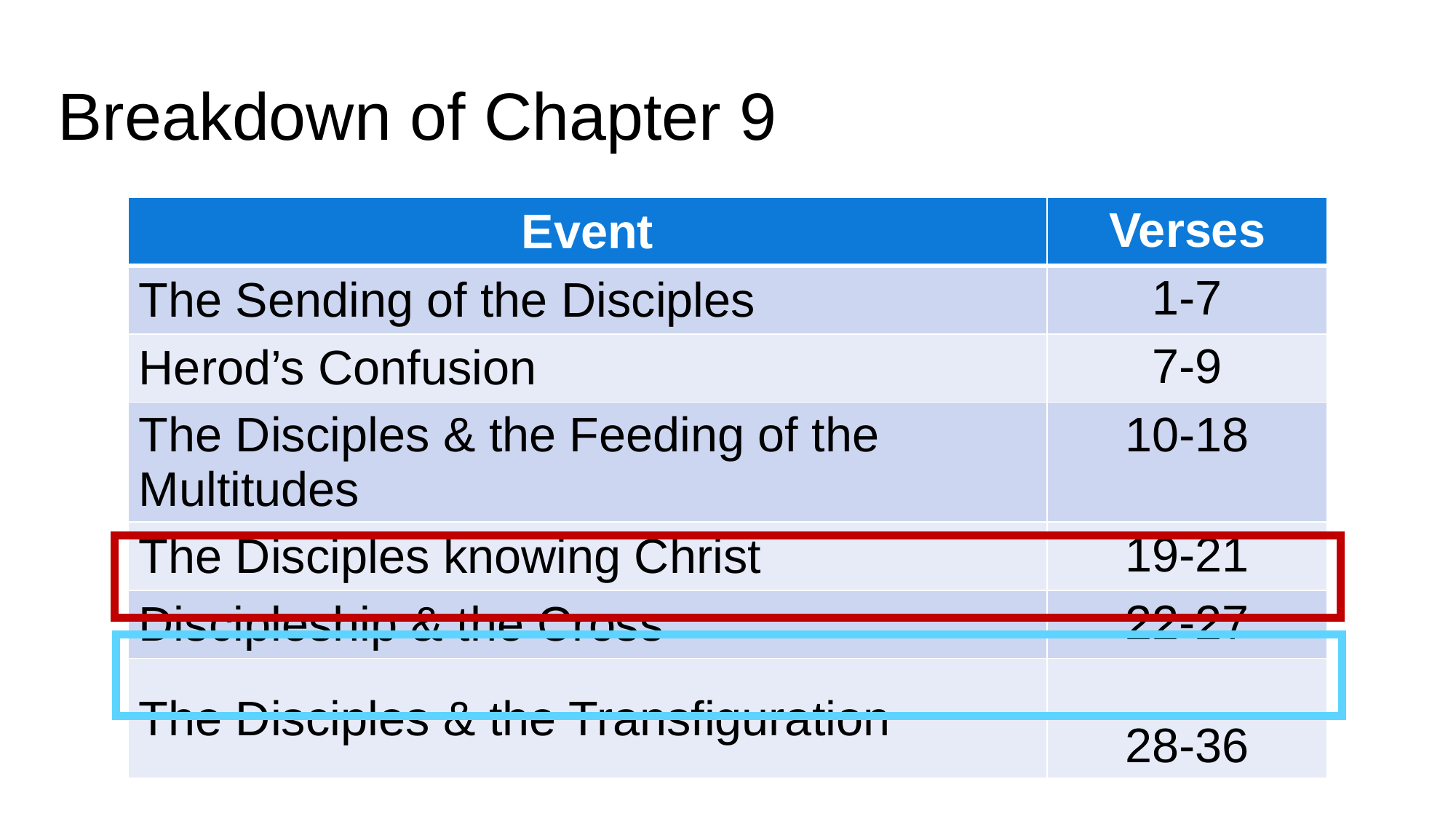

# Breakdown of Chapter 9
| Event | Verses |
| --- | --- |
| The Sending of the Disciples | 1-7 |
| Herod’s Confusion | 7-9 |
| The Disciples & the Feeding of the Multitudes | 10-18 |
| The Disciples knowing Christ | 19-21 |
| Discipleship & the Cross | 22-27 |
| The Disciples & the Transfiguration | 28-36 |